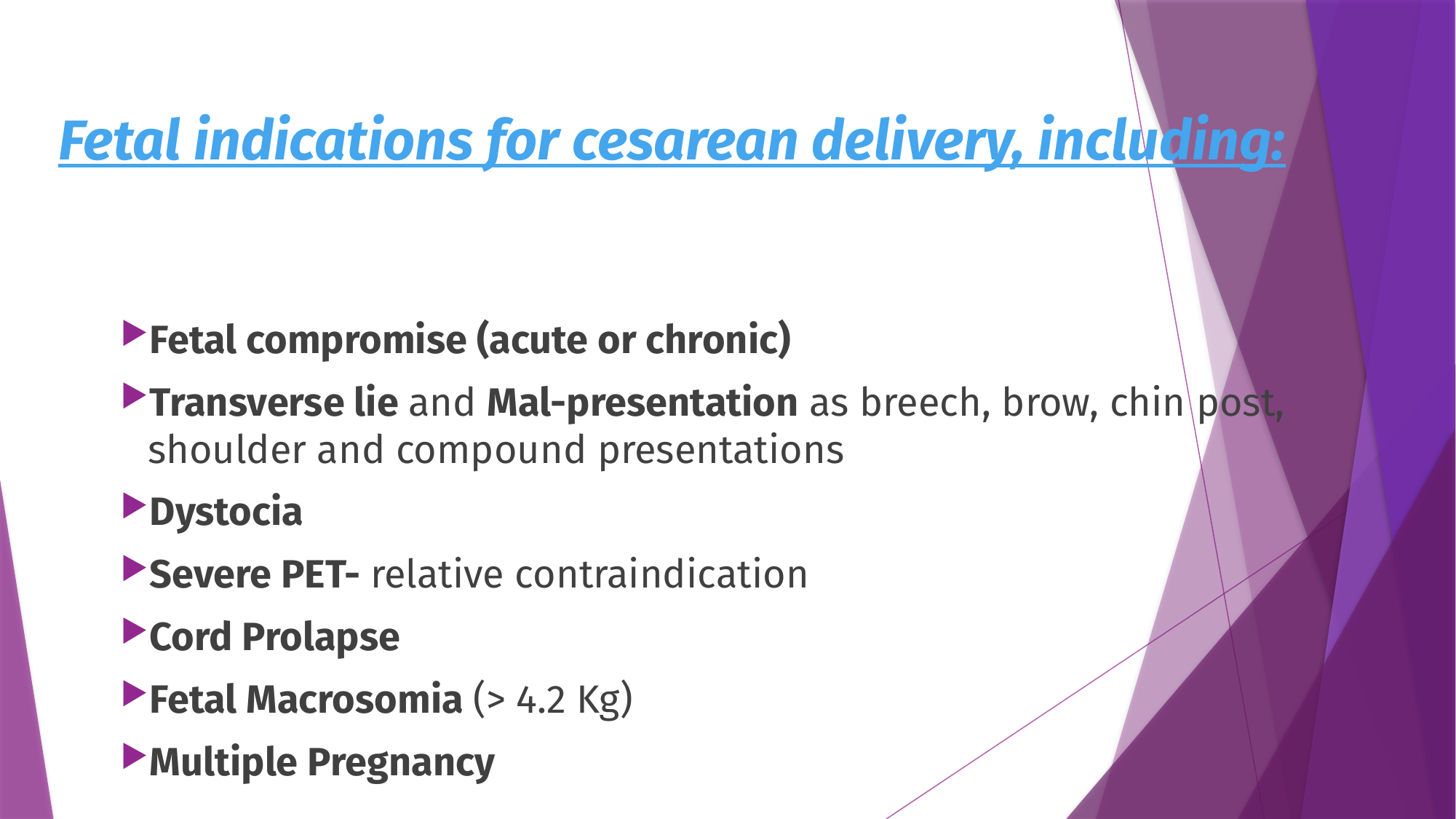

Fetal indications for cesarean delivery, including:

Fetal compromise (acute or chronic)
Transverse lie and Mal-presentation as breech, brow, chin post, shoulder and compound presentations
Dystocia
Severe PET- relative contraindication
Cord Prolapse
Fetal Macrosomia (> 4.2 Kg)
Multiple Pregnancy